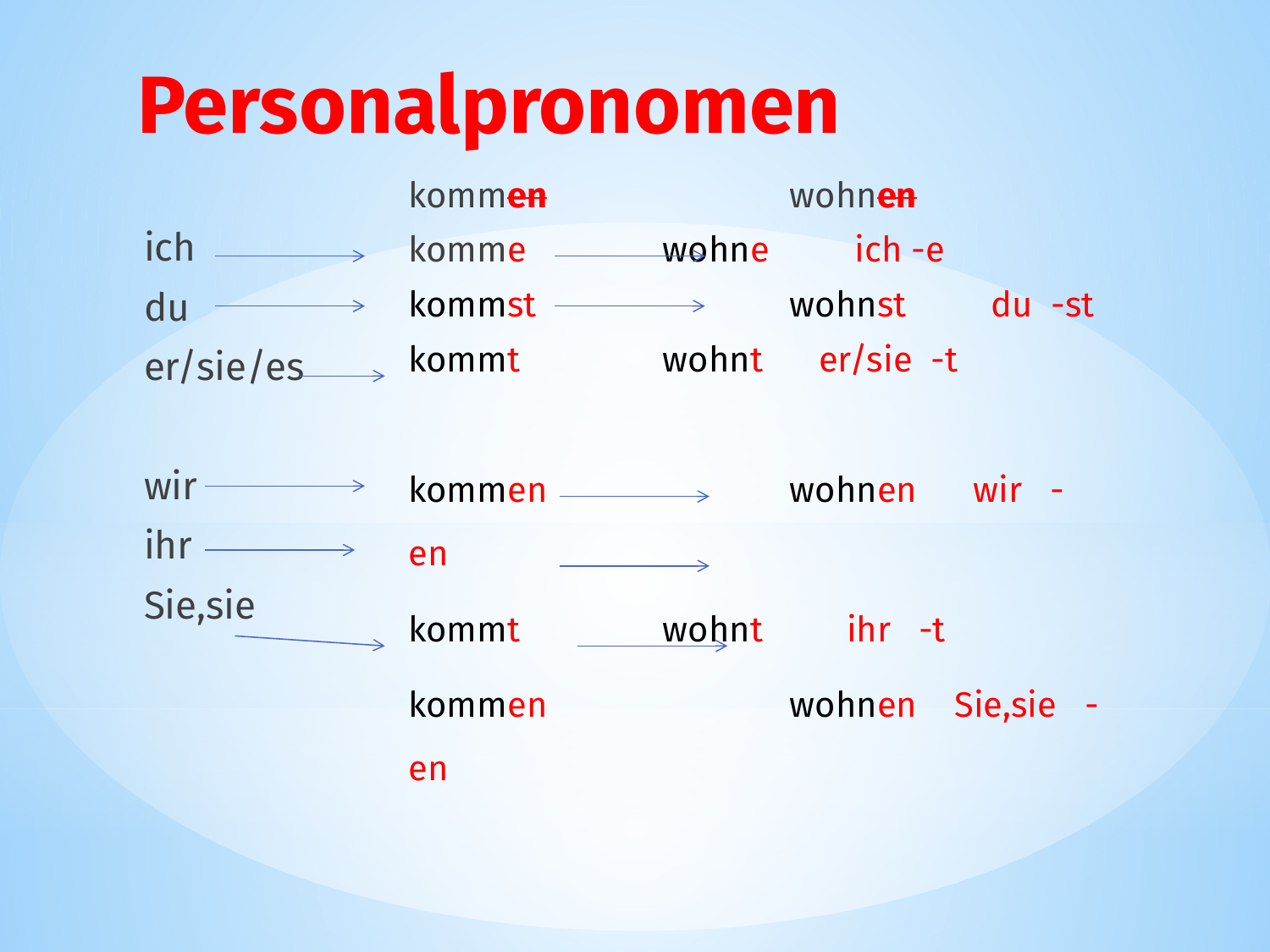

# Personalpronomen
kommen		wohnen
komme		wohne	       ich -e
kommst		wohnst	        du  -st
kommt		wohnt      er/sie  -t

kommen		wohnen      wir   -en
kommt		wohnt         ihr   -t
kommen		wohnen    Sie,sie   -en
ich
du
er/sie/es

wir
ihr
Sie,sie